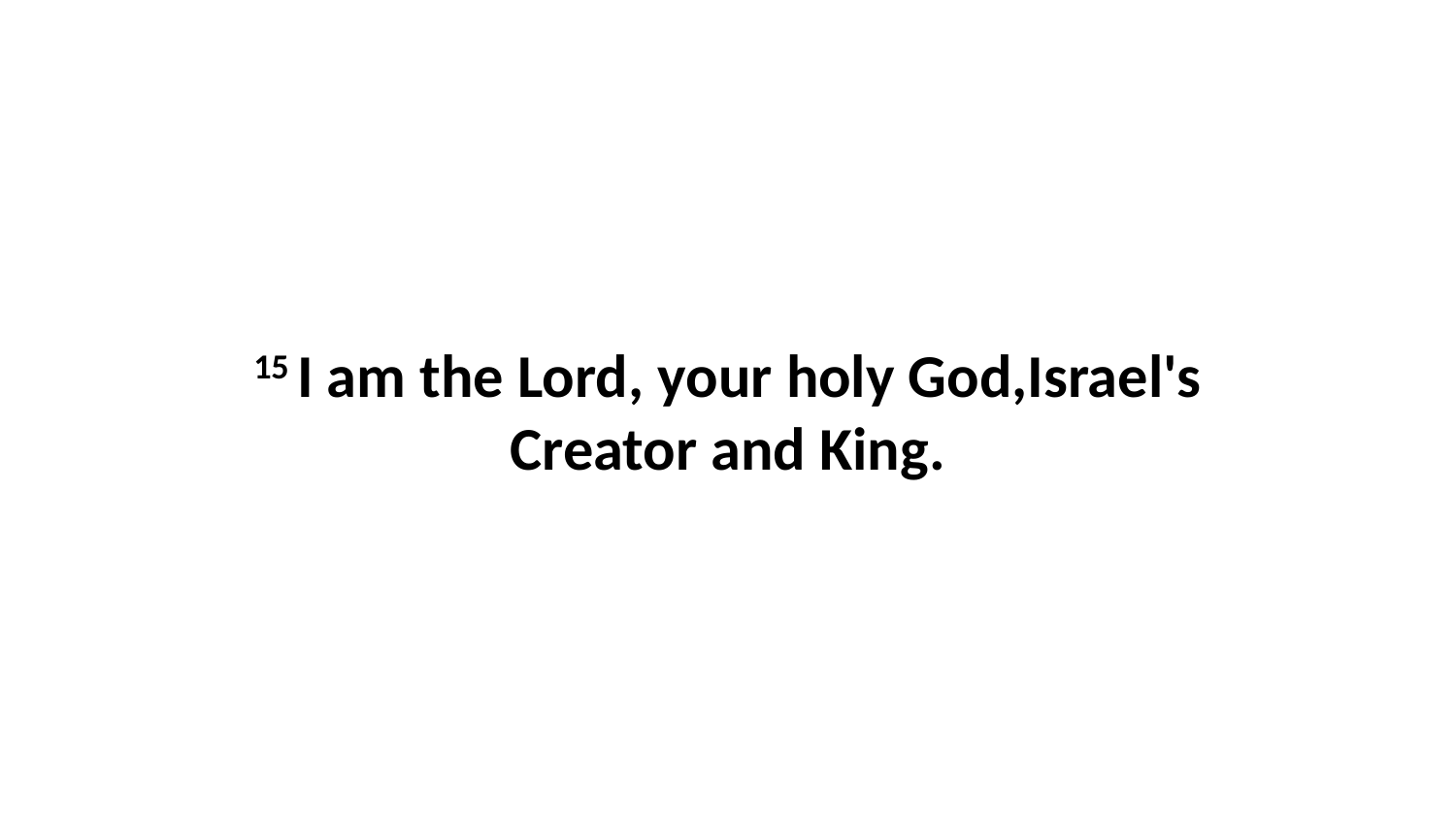

15 I am the Lord, your holy God,Israel's Creator and King.